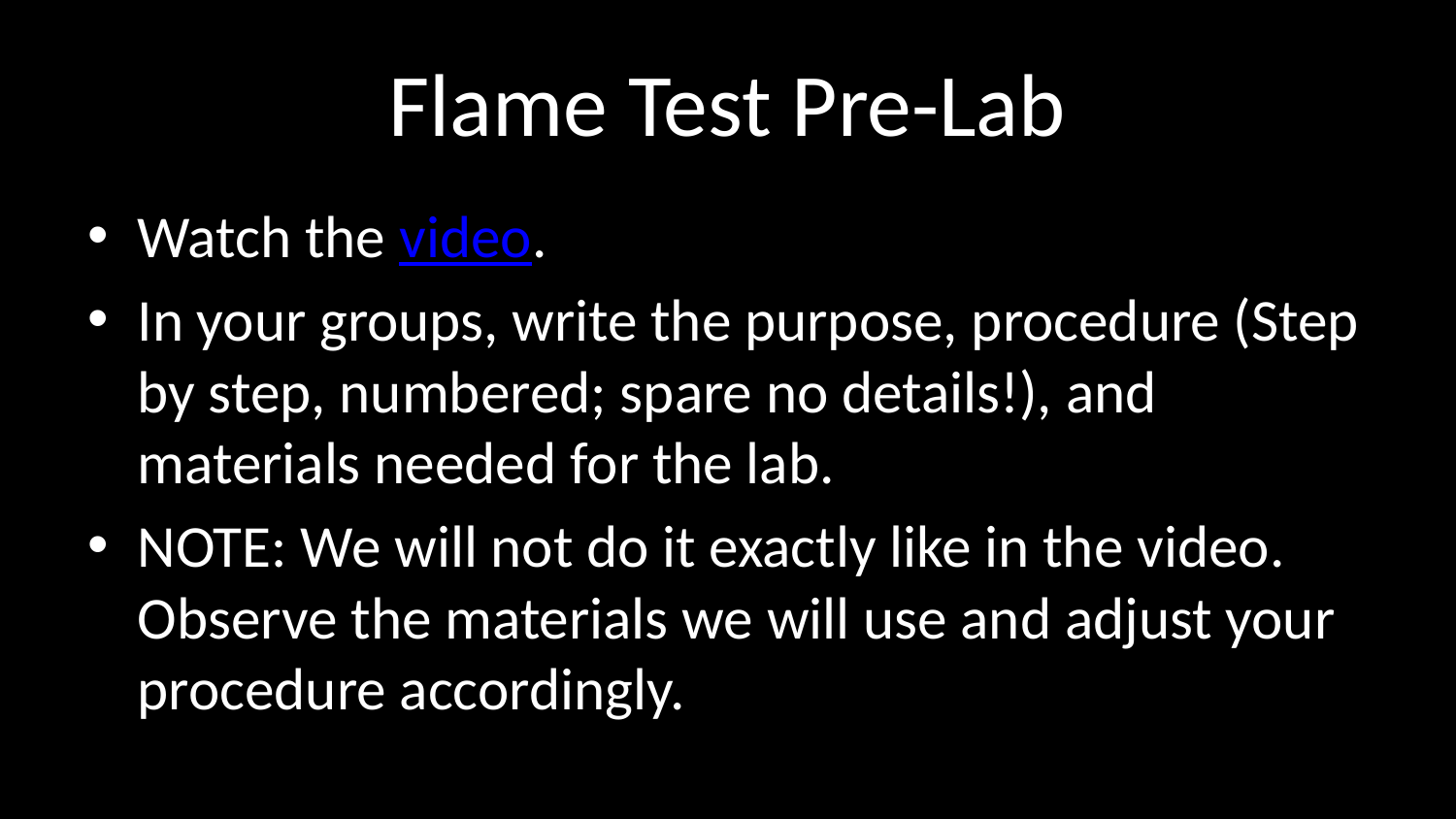

# Flame Test Pre-Lab
Watch the video.
In your groups, write the purpose, procedure (Step by step, numbered; spare no details!), and materials needed for the lab.
NOTE: We will not do it exactly like in the video. Observe the materials we will use and adjust your procedure accordingly.
Extra help: TEXT Page 142